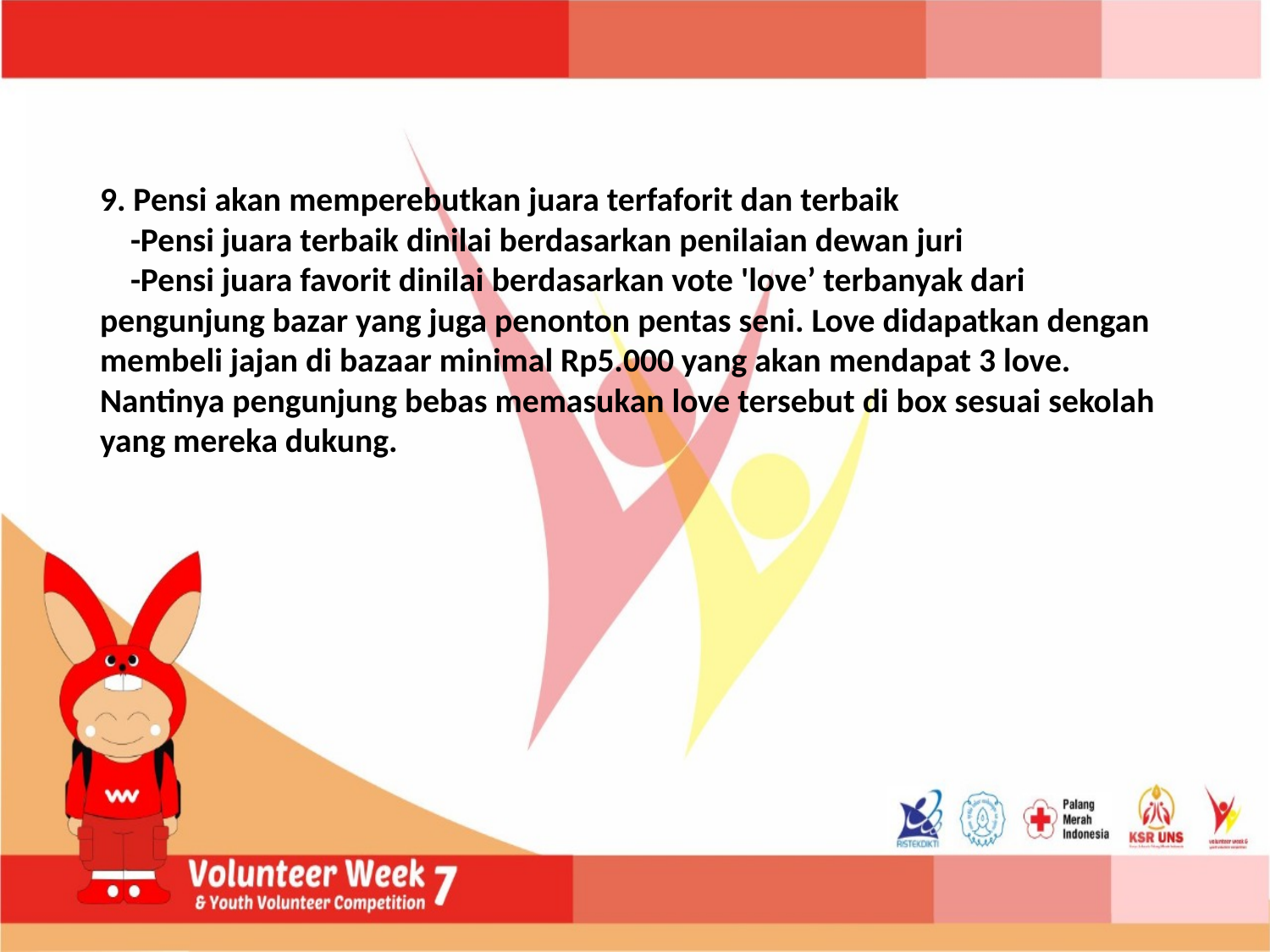

#

9. Pensi akan memperebutkan juara terfaforit dan terbaik
    -Pensi juara terbaik dinilai berdasarkan penilaian dewan juri
    -Pensi juara favorit dinilai berdasarkan vote 'love’ terbanyak dari         pengunjung bazar yang juga penonton pentas seni. Love didapatkan dengan membeli jajan di bazaar minimal Rp5.000 yang akan mendapat 3 love. Nantinya pengunjung bebas memasukan love tersebut di box sesuai sekolah yang mereka dukung.